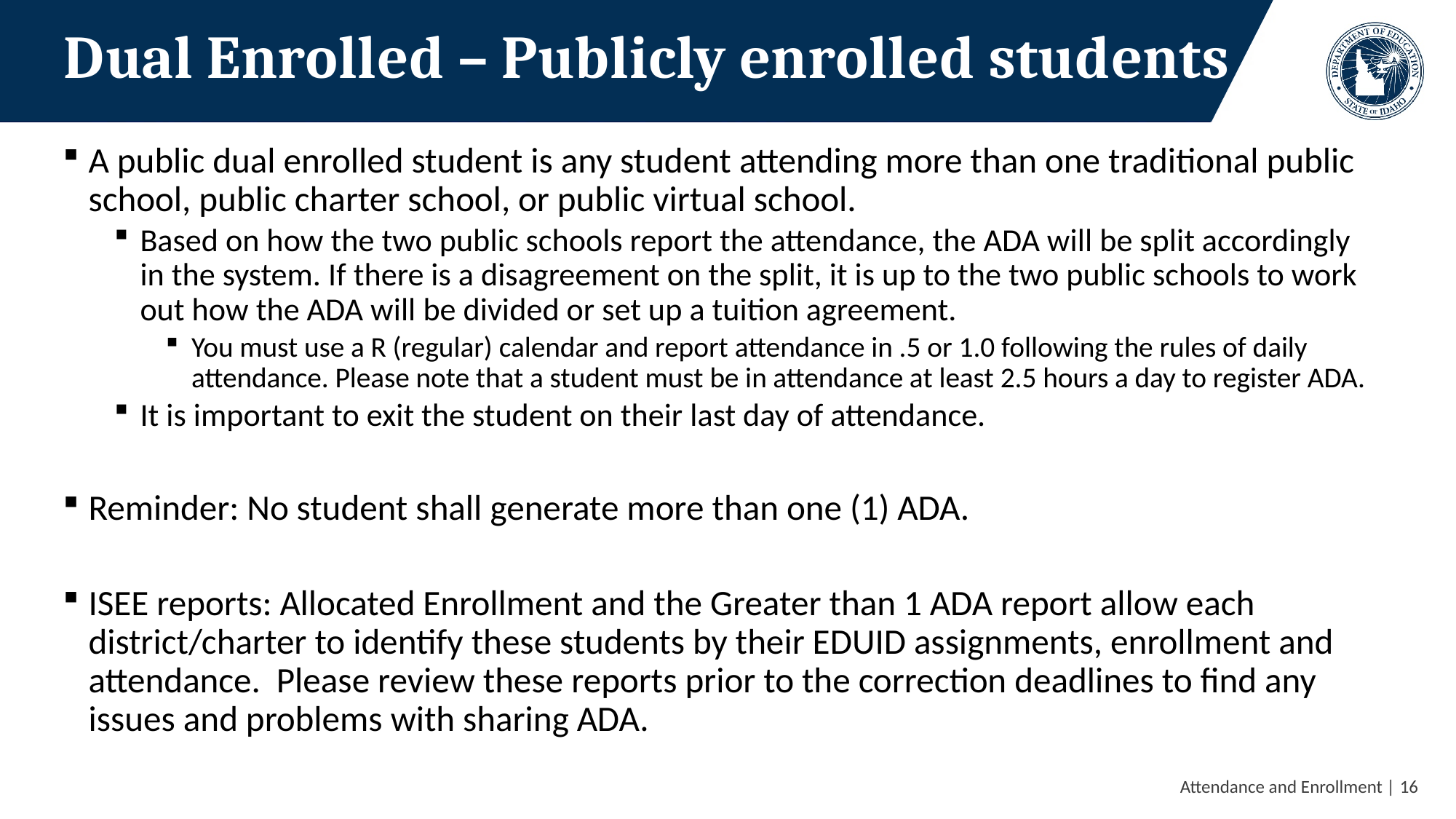

# Dual Enrolled – Publicly enrolled students
A public dual enrolled student is any student attending more than one traditional public school, public charter school, or public virtual school.
Based on how the two public schools report the attendance, the ADA will be split accordingly in the system. If there is a disagreement on the split, it is up to the two public schools to work out how the ADA will be divided or set up a tuition agreement.
You must use a R (regular) calendar and report attendance in .5 or 1.0 following the rules of daily attendance. Please note that a student must be in attendance at least 2.5 hours a day to register ADA.
It is important to exit the student on their last day of attendance.

Reminder: No student shall generate more than one (1) ADA.

ISEE reports: Allocated Enrollment and the Greater than 1 ADA report allow each district/charter to identify these students by their EDUID assignments, enrollment and attendance.  Please review these reports prior to the correction deadlines to find any issues and problems with sharing ADA.

 Attendance and Enrollment | 16